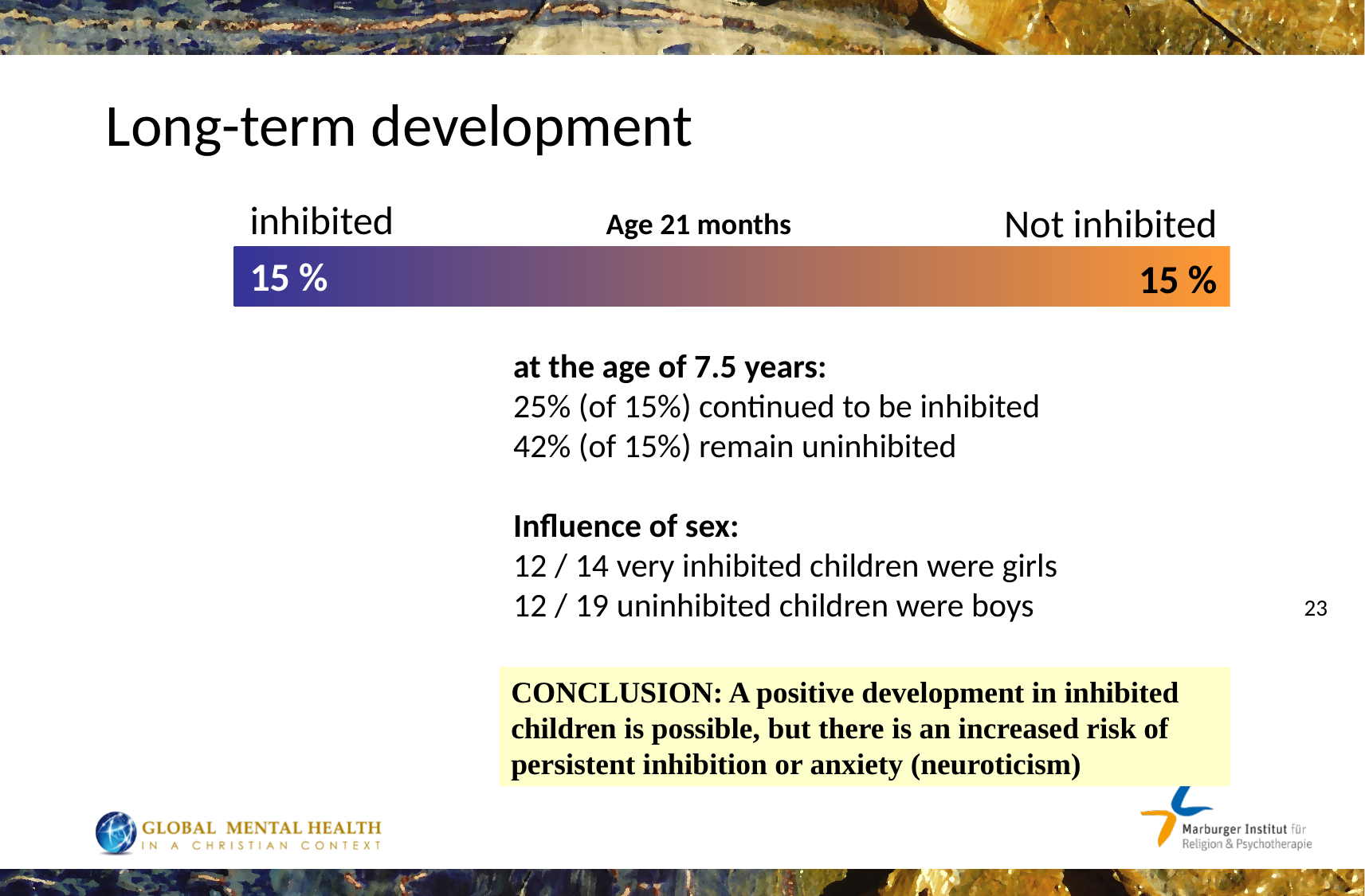

# Long-term development
inhibited
15 %
Not inhibited
15 %
Age 21 months

at the age of 7.5 years:
25% (of 15%) continued to be inhibited
42% (of 15%) remain uninhibited

Influence of sex:
12 / 14 very inhibited children were girls
12 / 19 uninhibited children were boys
23
CONCLUSION: A positive development in inhibited children is possible, but there is an increased risk of persistent inhibition or anxiety (neuroticism)